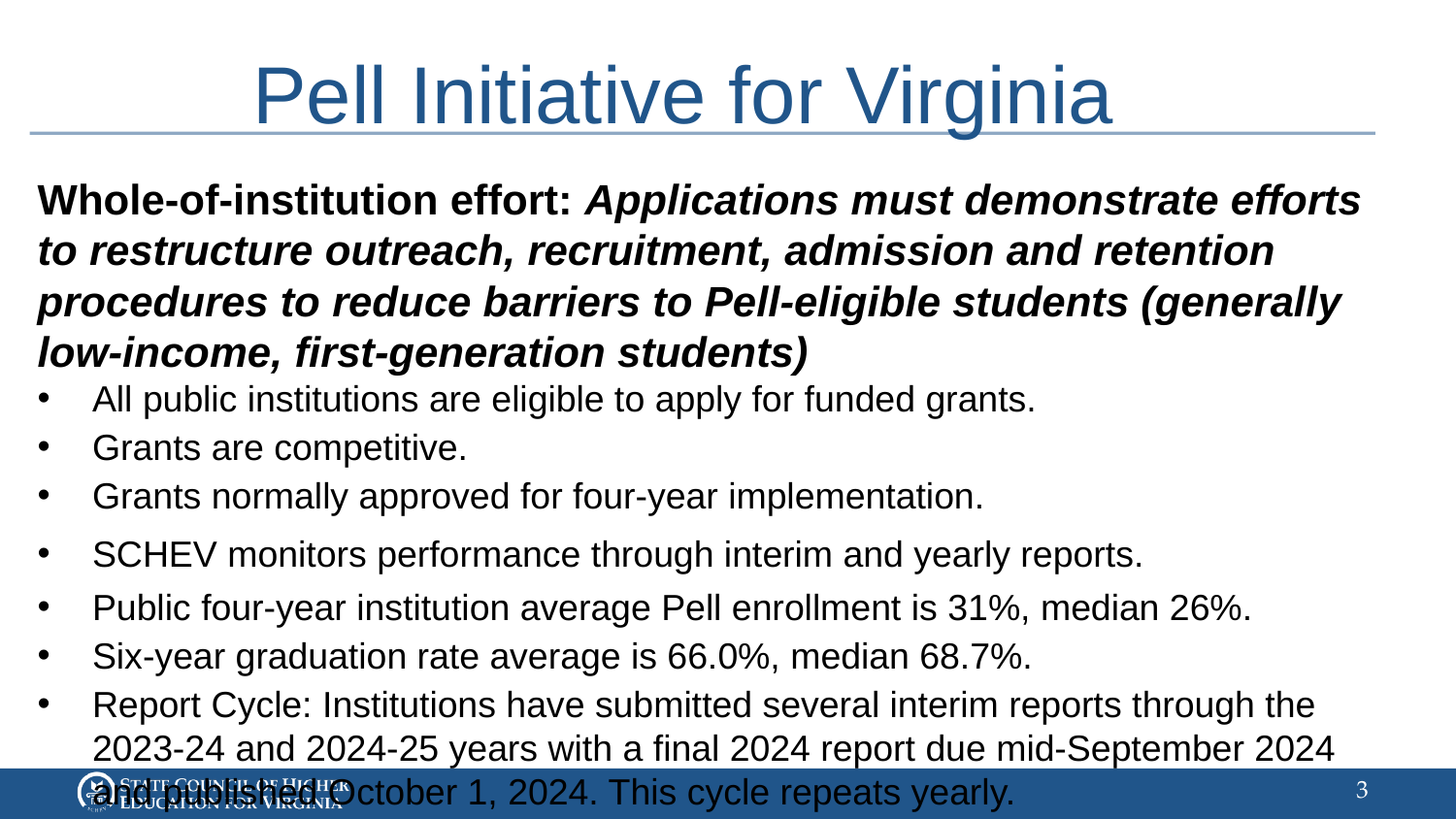

# Pell Initiative for Virginia
Whole-of-institution effort: Applications must demonstrate efforts to restructure outreach, recruitment, admission and retention procedures to reduce barriers to Pell-eligible students (generally low-income, first-generation students)
All public institutions are eligible to apply for funded grants.

Grants are competitive.

Grants normally approved for four-year implementation.

SCHEV monitors performance through interim and yearly reports.

Public four-year institution average Pell enrollment is 31%, median 26%.

Six-year graduation rate average is 66.0%, median 68.7%.

Report Cycle: Institutions have submitted several interim reports through the 2023-24 and 2024-25 years with a final 2024 report due mid-September 2024 and published October 1, 2024. This cycle repeats yearly.
3